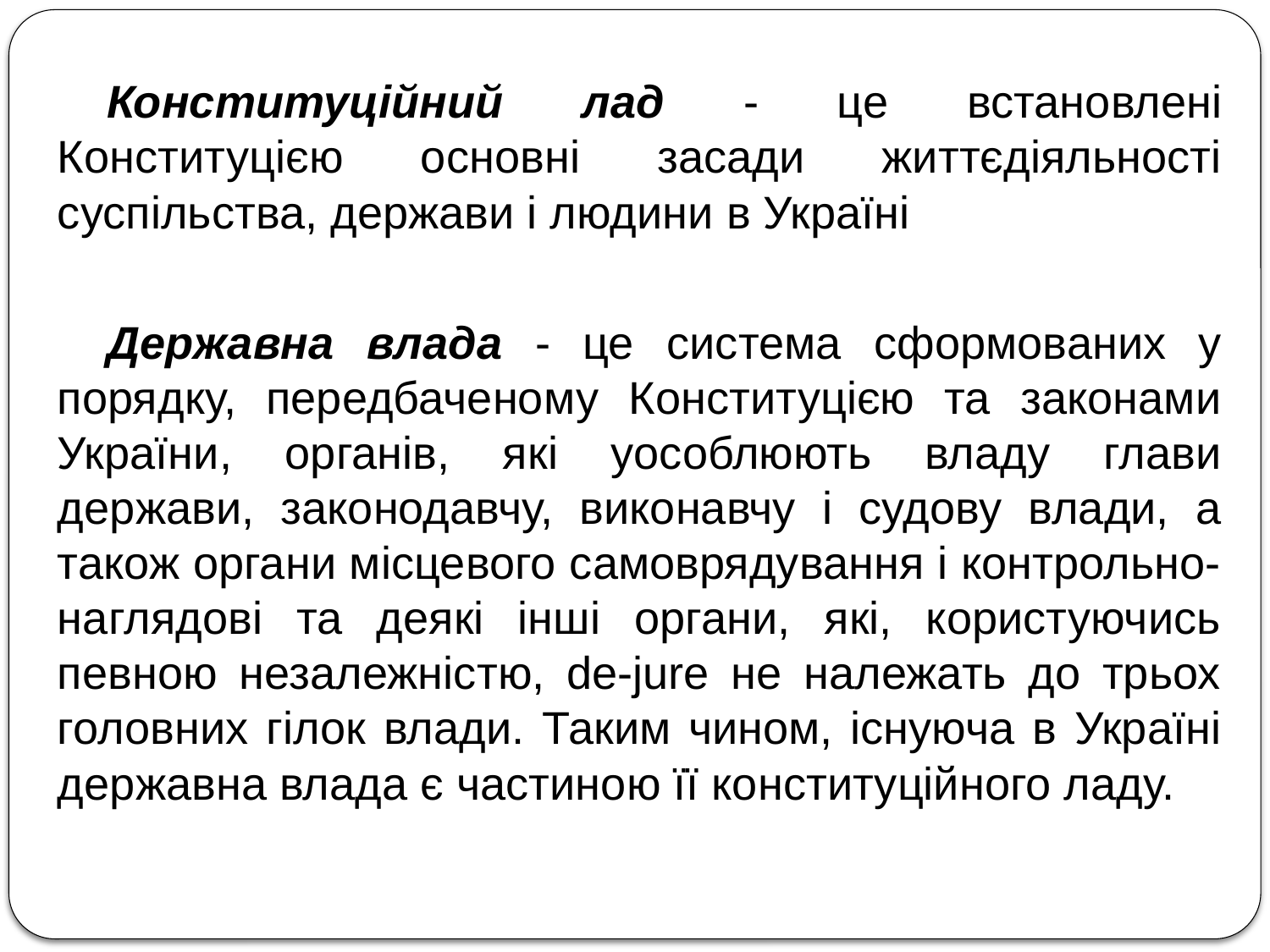

Конституційний лад - це встановлені Конституцією основні засади життєдіяльності суспільства, держави і людини в Україні

Державна влада - це система сформованих у порядку, передбаченому Конституцією та законами України, органів, які уособлюють владу глави держави, законодавчу, виконавчу і судову влади, а також органи місцевого самоврядування і контрольно-наглядові та деякі інші органи, які, користуючись певною незалежністю, de-jure не належать до трьох головних гілок влади. Таким чином, існуюча в Україні державна влада є частиною її конституційного ладу.